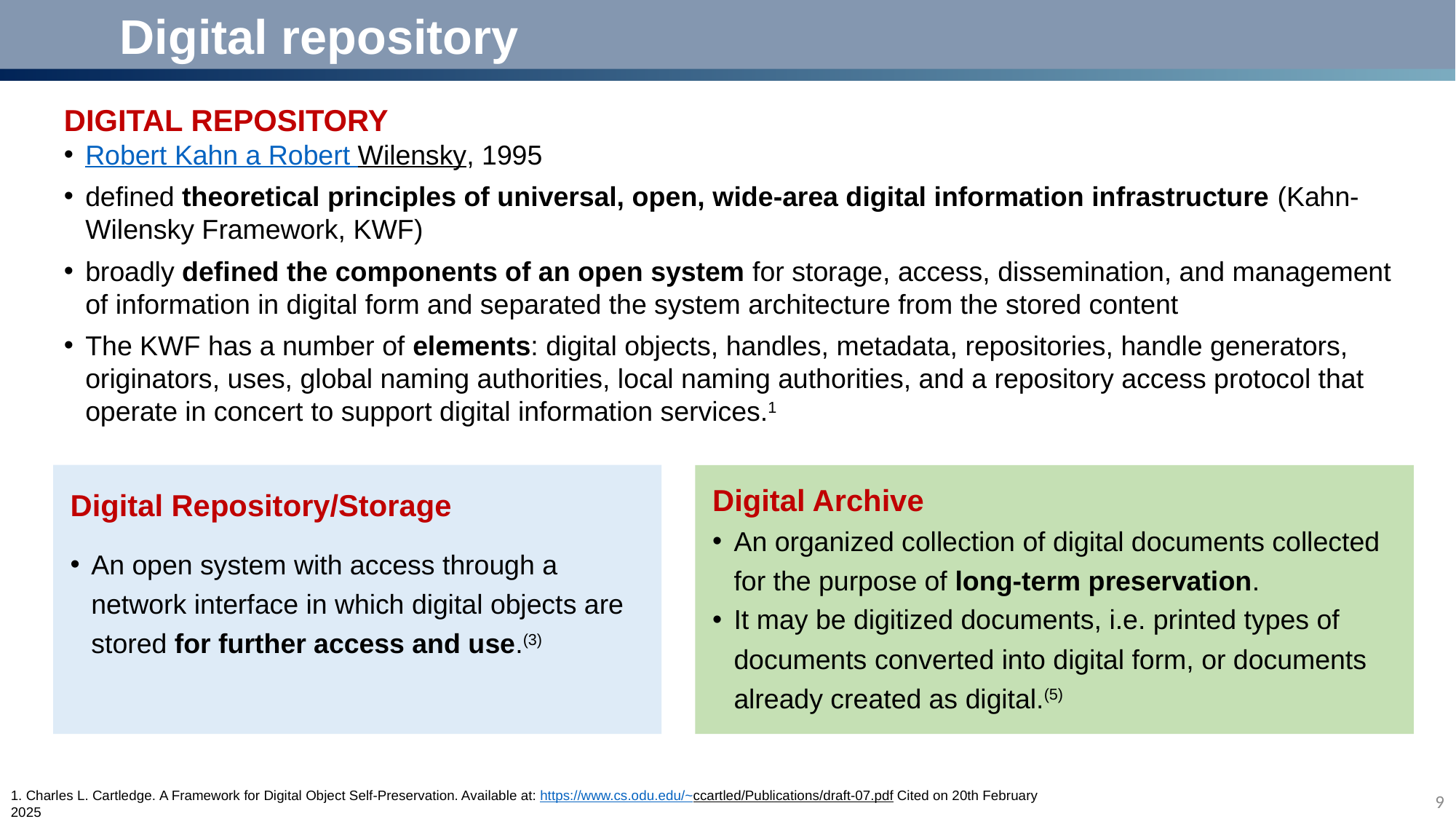

Digital repository

DigitAL repoSITORY
Robert Kahn a Robert Wilensky, 1995
defined theoretical principles of universal, open, wide-area digital information infrastructure (Kahn-Wilensky Framework, KWF)
broadly defined the components of an open system for storage, access, dissemination, and management of information in digital form and separated the system architecture from the stored content
The KWF has a number of elements: digital objects, handles, metadata, repositories, handle generators, originators, uses, global naming authorities, local naming authorities, and a repository access protocol that operate in concert to support digital information services.1

Digital Repository/Storage
An open system with access through a network interface in which digital objects are stored for further access and use.(3)
Digital Archive
An organized collection of digital documents collected for the purpose of long-term preservation.
It may be digitized documents, i.e. printed types of documents converted into digital form, or documents already created as digital.(5)

1. Charles L. Cartledge. A Framework for Digital Object Self-Preservation. Available at: https://www.cs.odu.edu/~ccartled/Publications/draft-07.pdf Cited on 20th February 2025
9